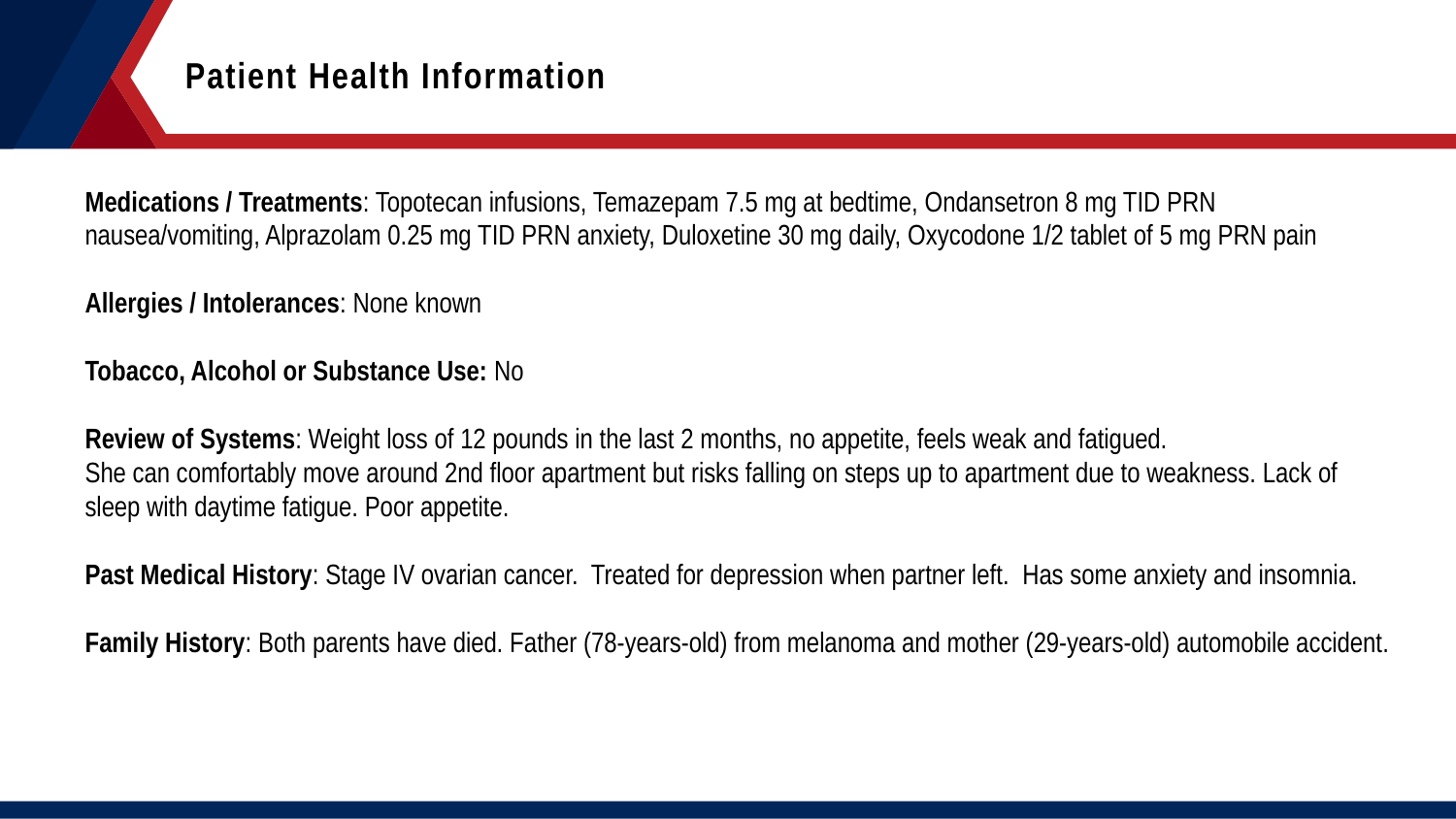

Patient Health Information
Medications / Treatments: Topotecan infusions, Temazepam 7.5 mg at bedtime, Ondansetron 8 mg TID PRN nausea/vomiting, Alprazolam 0.25 mg TID PRN anxiety, Duloxetine 30 mg daily, Oxycodone 1/2 tablet of 5 mg PRN pain

Allergies / Intolerances: None known

Tobacco, Alcohol or Substance Use: No

Review of Systems: Weight loss of 12 pounds in the last 2 months, no appetite, feels weak and fatigued.
She can comfortably move around 2nd floor apartment but risks falling on steps up to apartment due to weakness. Lack of sleep with daytime fatigue. Poor appetite.

Past Medical History: Stage IV ovarian cancer.  Treated for depression when partner left.  Has some anxiety and insomnia.

Family History: Both parents have died. Father (78-years-old) from melanoma and mother (29-years-old) automobile accident.